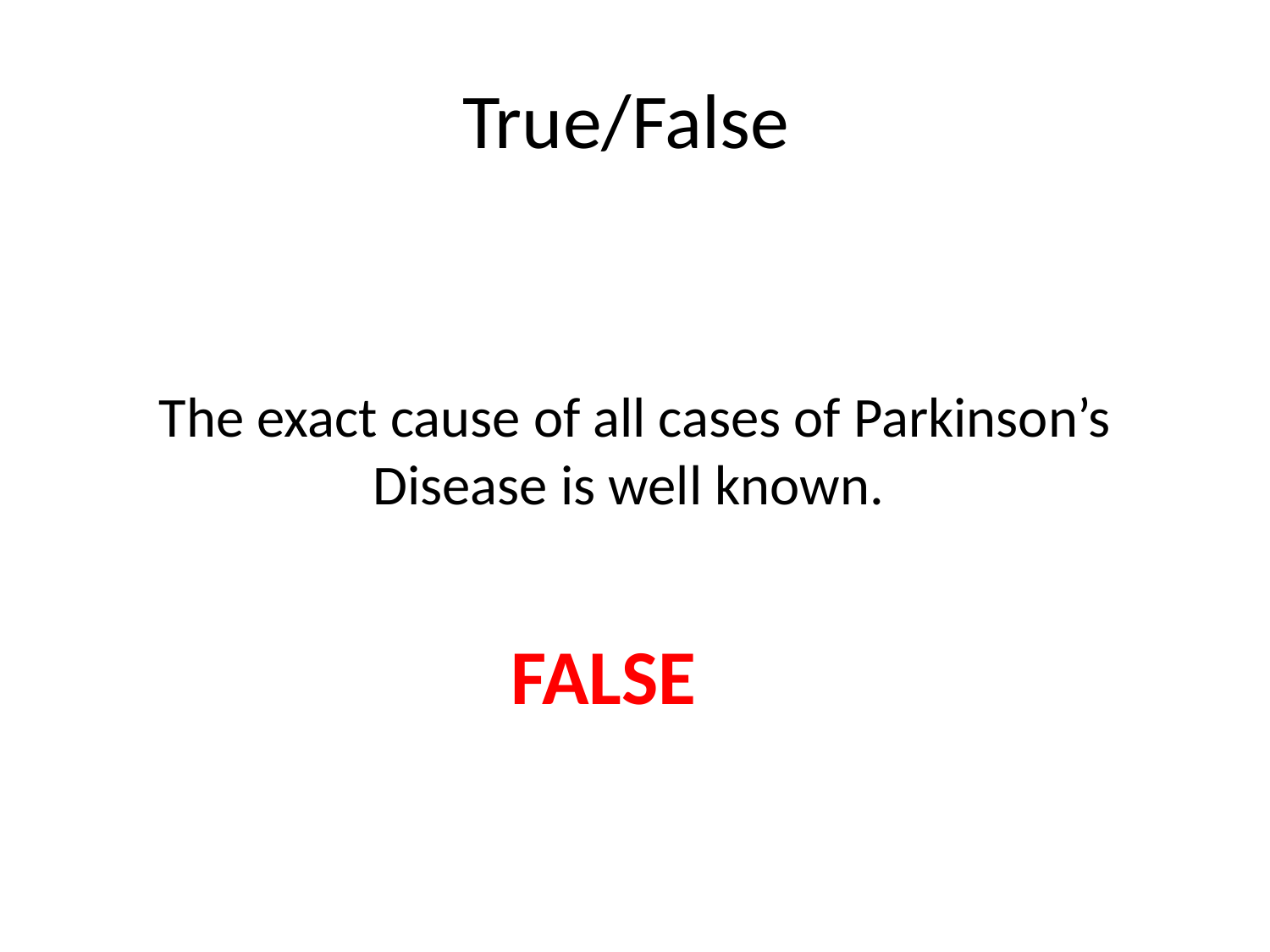

# True/False
The exact cause of all cases of Parkinson’s Disease is well known.
FALSE